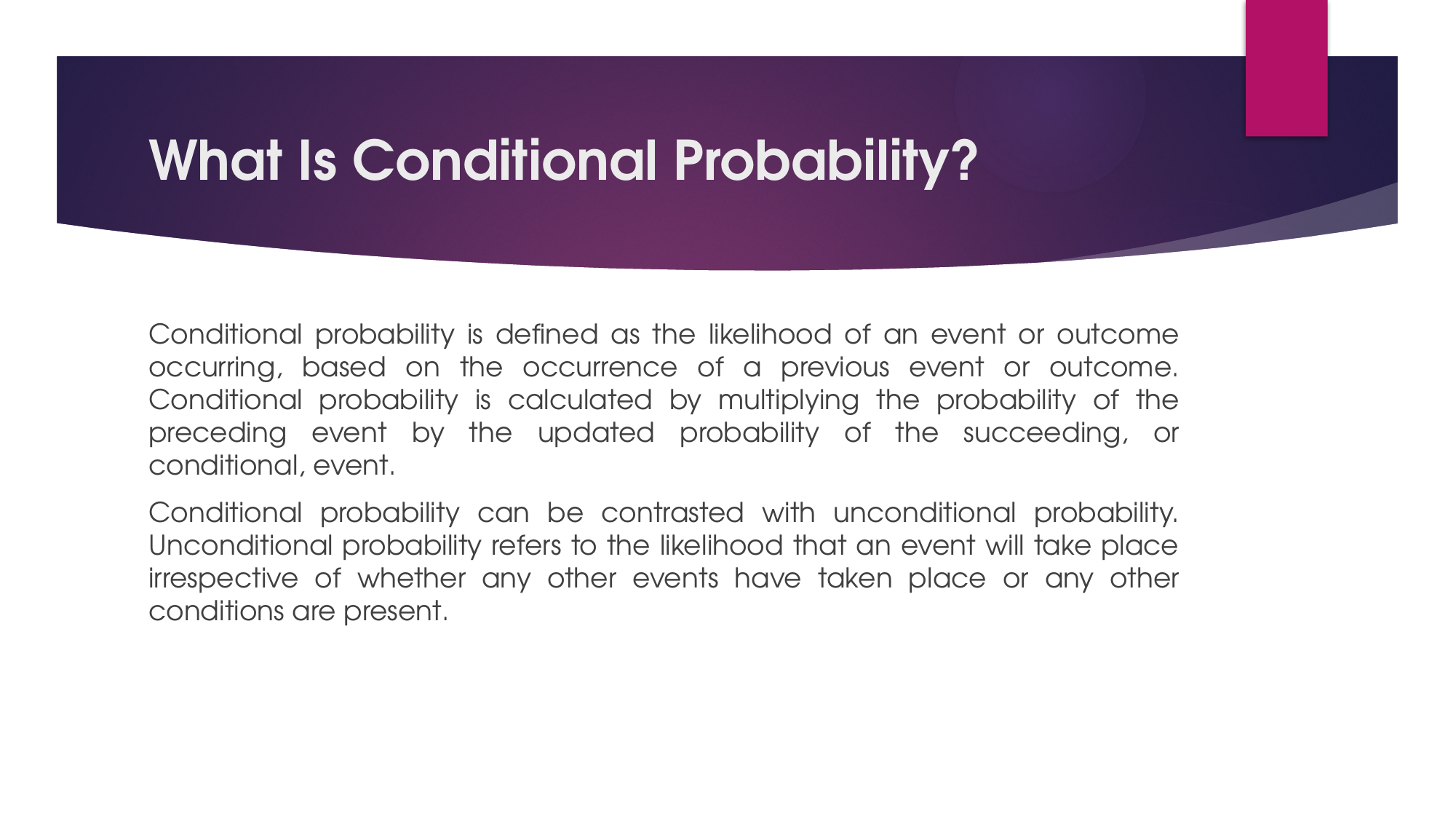

# What Is Conditional Probability?
Conditional probability is defined as the likelihood of an event or outcome occurring, based on the occurrence of a previous event or outcome. Conditional probability is calculated by multiplying the probability of the preceding event by the updated probability of the succeeding, or conditional, event.
Conditional probability can be contrasted with unconditional probability. Unconditional probability refers to the likelihood that an event will take place irrespective of whether any other events have taken place or any other conditions are present.